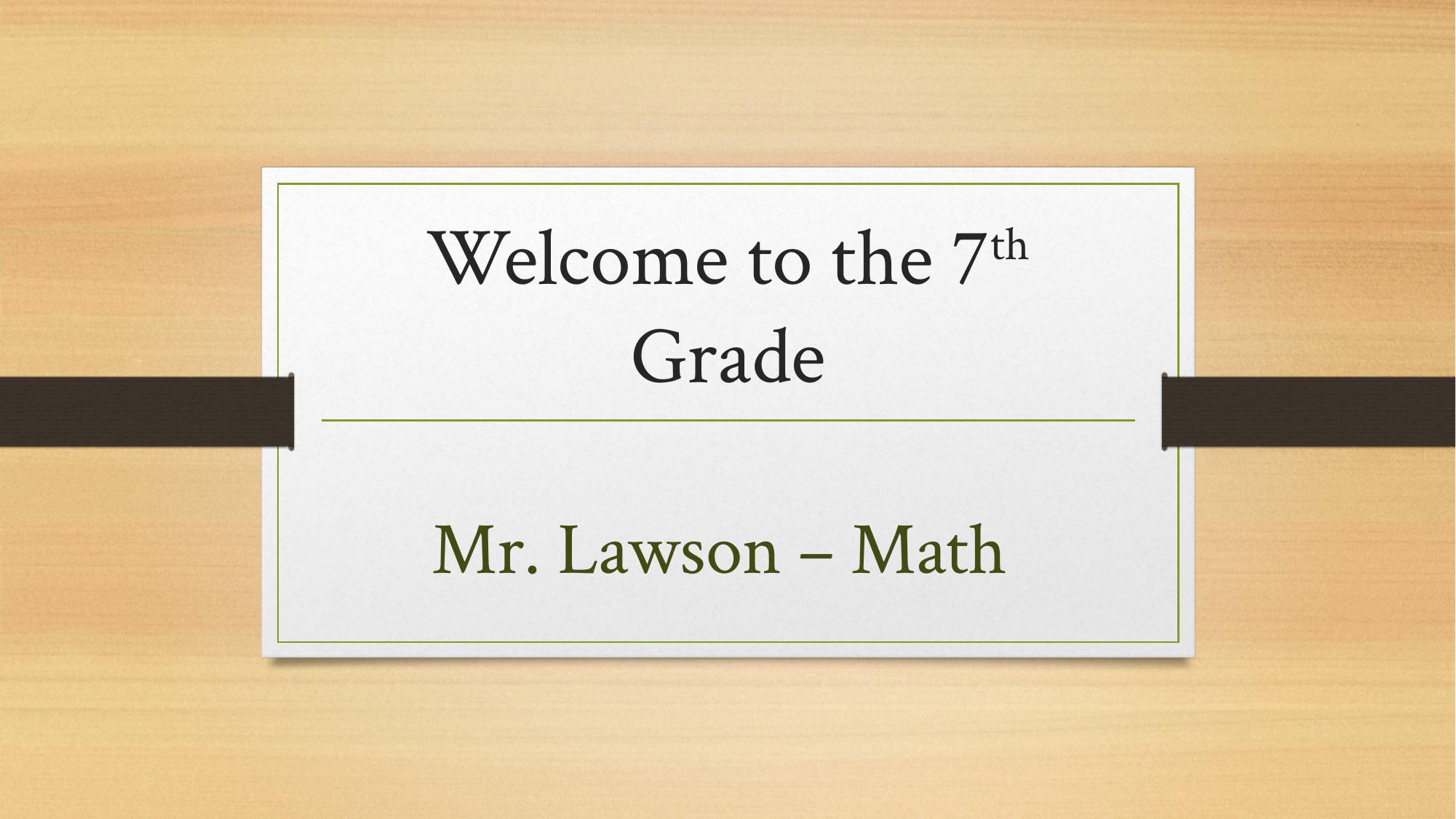

# Welcome to the 7th Grade

Mr. Lawson – Math